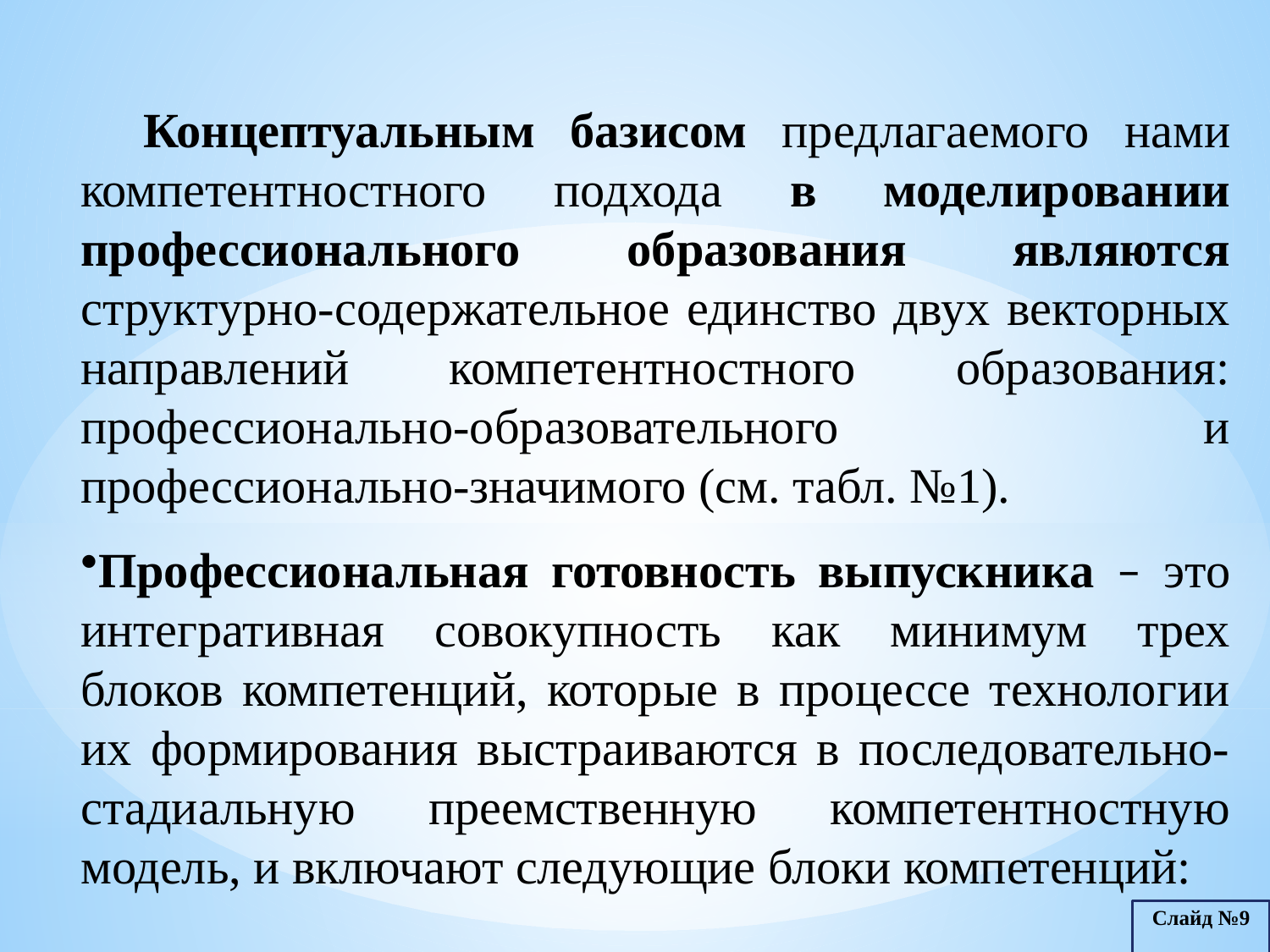

Концептуальным базисом предлагаемого нами компетентностного подхода в моделировании профессионального образования являются структурно-содержательное единство двух векторных направлений компетентностного образования: профессионально-образовательного и профессионально-значимого (см. табл. №1).

Профессиональная готовность выпускника – это интегративная совокупность как минимум трех блоков компетенций, которые в процессе технологии их формирования выстраиваются в последовательно-стадиальную преемственную компетентностную модель, и включают следующие блоки компетенций:
Слайд №9

Табл. №1